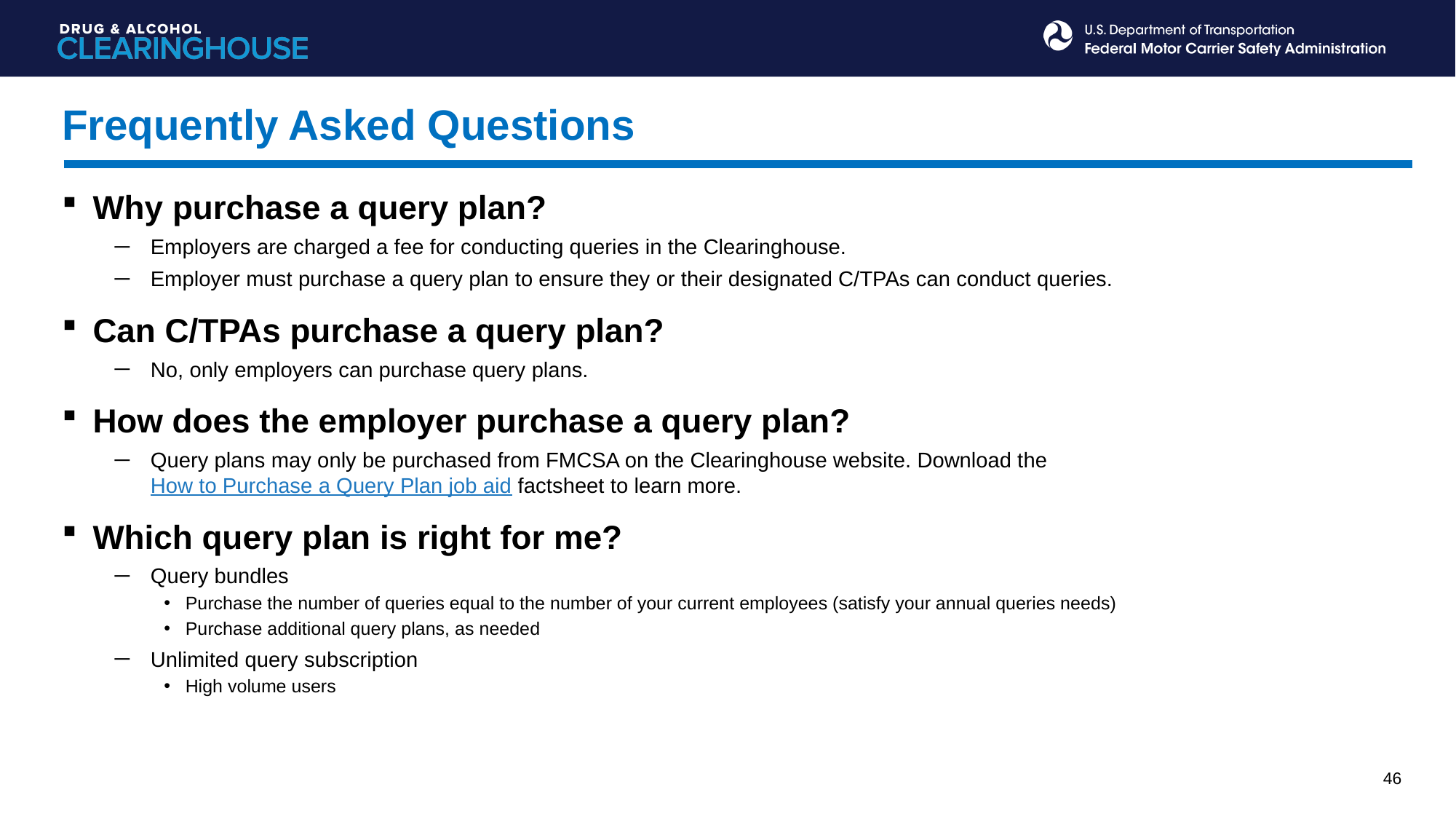

Frequently Asked Questions
Why purchase a query plan?
Employers are charged a fee for conducting queries in the Clearinghouse.
Employer must purchase a query plan to ensure they or their designated C/TPAs can conduct queries.
Can C/TPAs purchase a query plan?
No, only employers can purchase query plans.
How does the employer purchase a query plan?
Query plans may only be purchased from FMCSA on the Clearinghouse website. Download the How to Purchase a Query Plan job aid factsheet to learn more.
Which query plan is right for me?
Query bundles
Purchase the number of queries equal to the number of your current employees (satisfy your annual queries needs)
Purchase additional query plans, as needed
Unlimited query subscription
High volume users

46